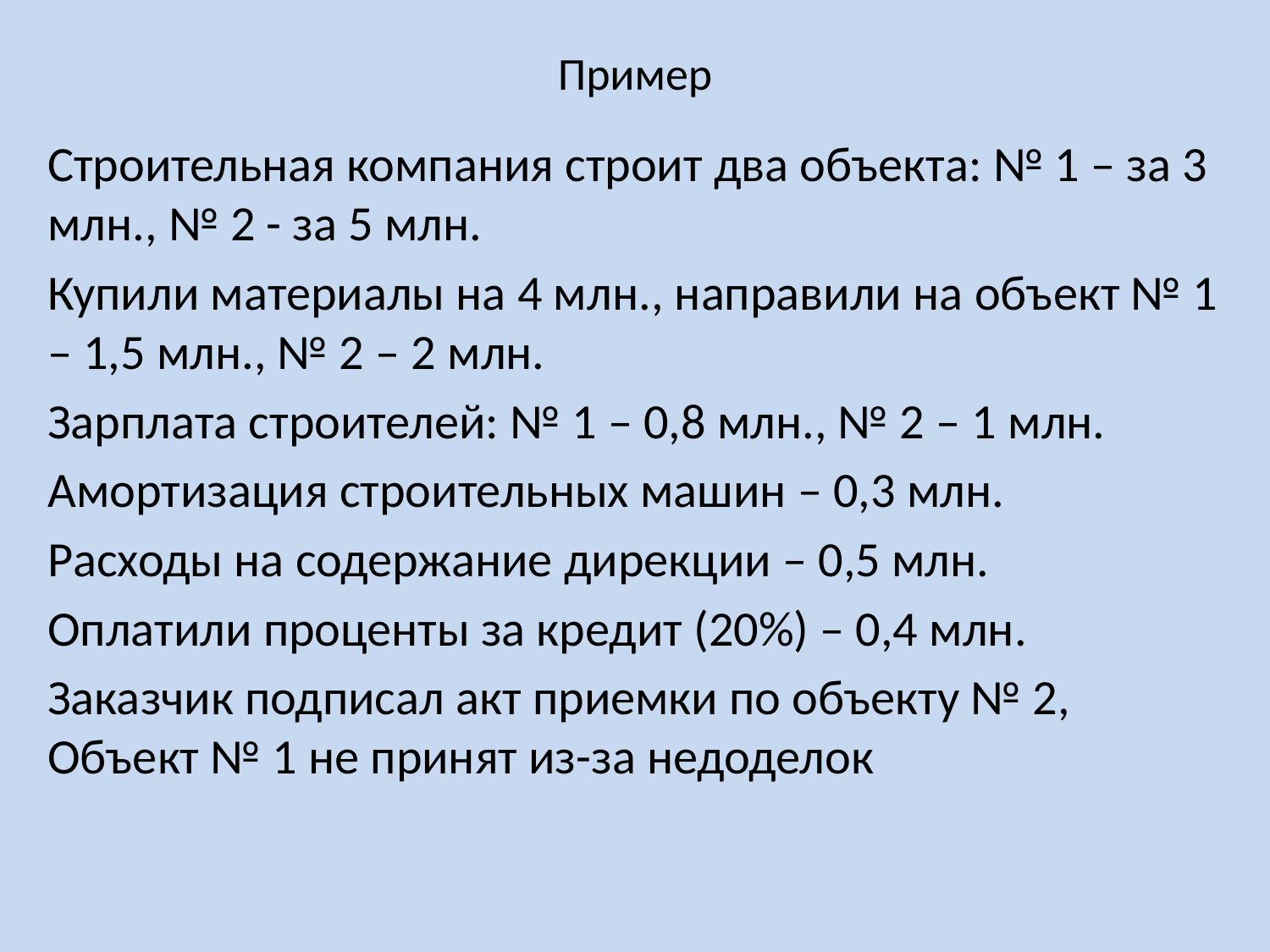

# Пример
Строительная компания строит два объекта: № 1 – за 3 млн., № 2 - за 5 млн.
Купили материалы на 4 млн., направили на объект № 1 – 1,5 млн., № 2 – 2 млн.
Зарплата строителей: № 1 – 0,8 млн., № 2 – 1 млн.
Амортизация строительных машин – 0,3 млн.
Расходы на содержание дирекции – 0,5 млн.
Оплатили проценты за кредит (20%) – 0,4 млн.
Заказчик подписал акт приемки по объекту № 2, Объект № 1 не принят из-за недоделок